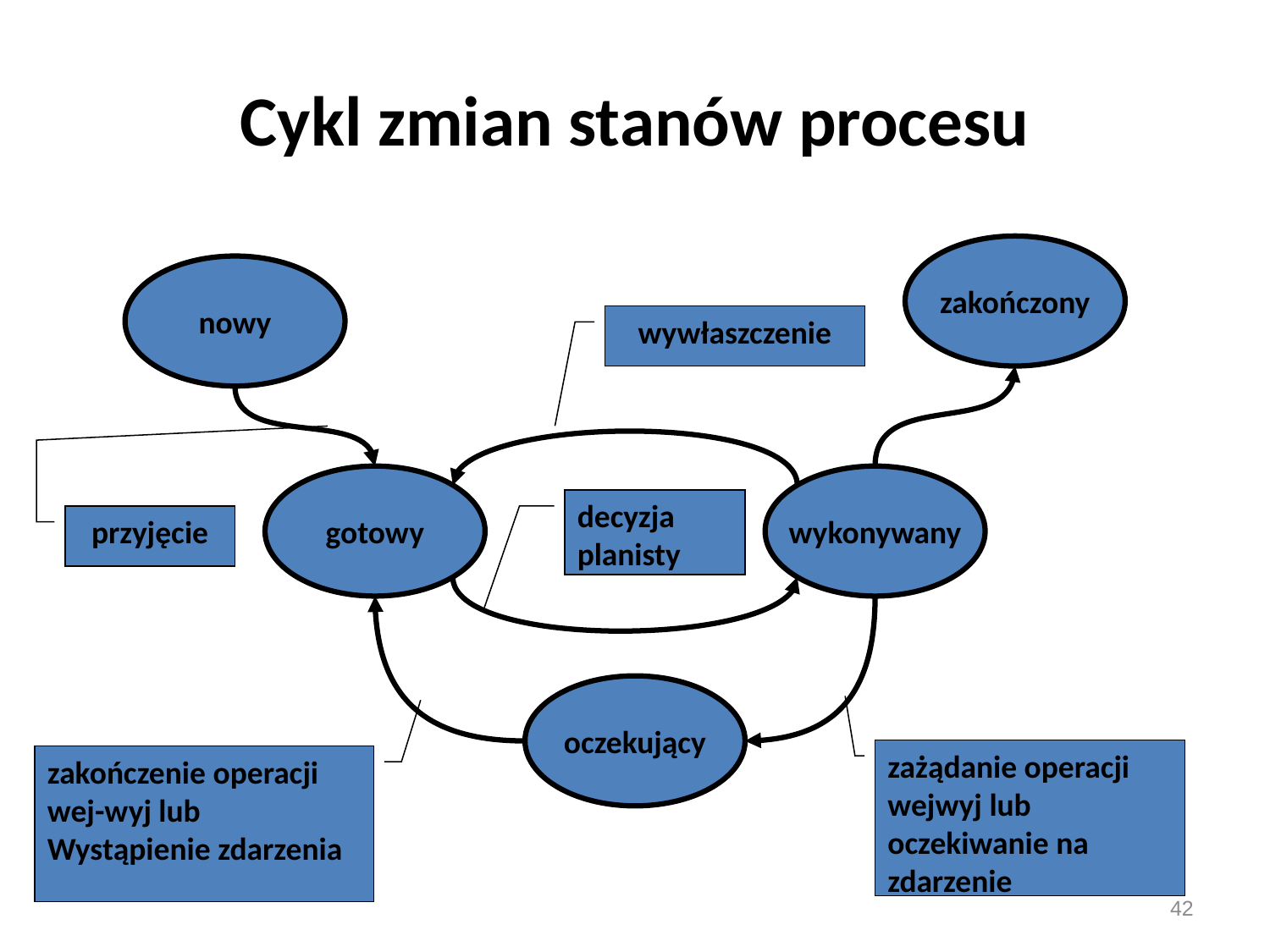

# Cykl zmian stanów procesu
zakończony
nowy
wywłaszczenie
gotowy
wykonywany
decyzja
planisty
przyjęcie
oczekujący
zażądanie operacji wejwyj lub oczekiwanie na zdarzenie
zakończenie operacji wej-wyj lub
Wystąpienie zdarzenia
42